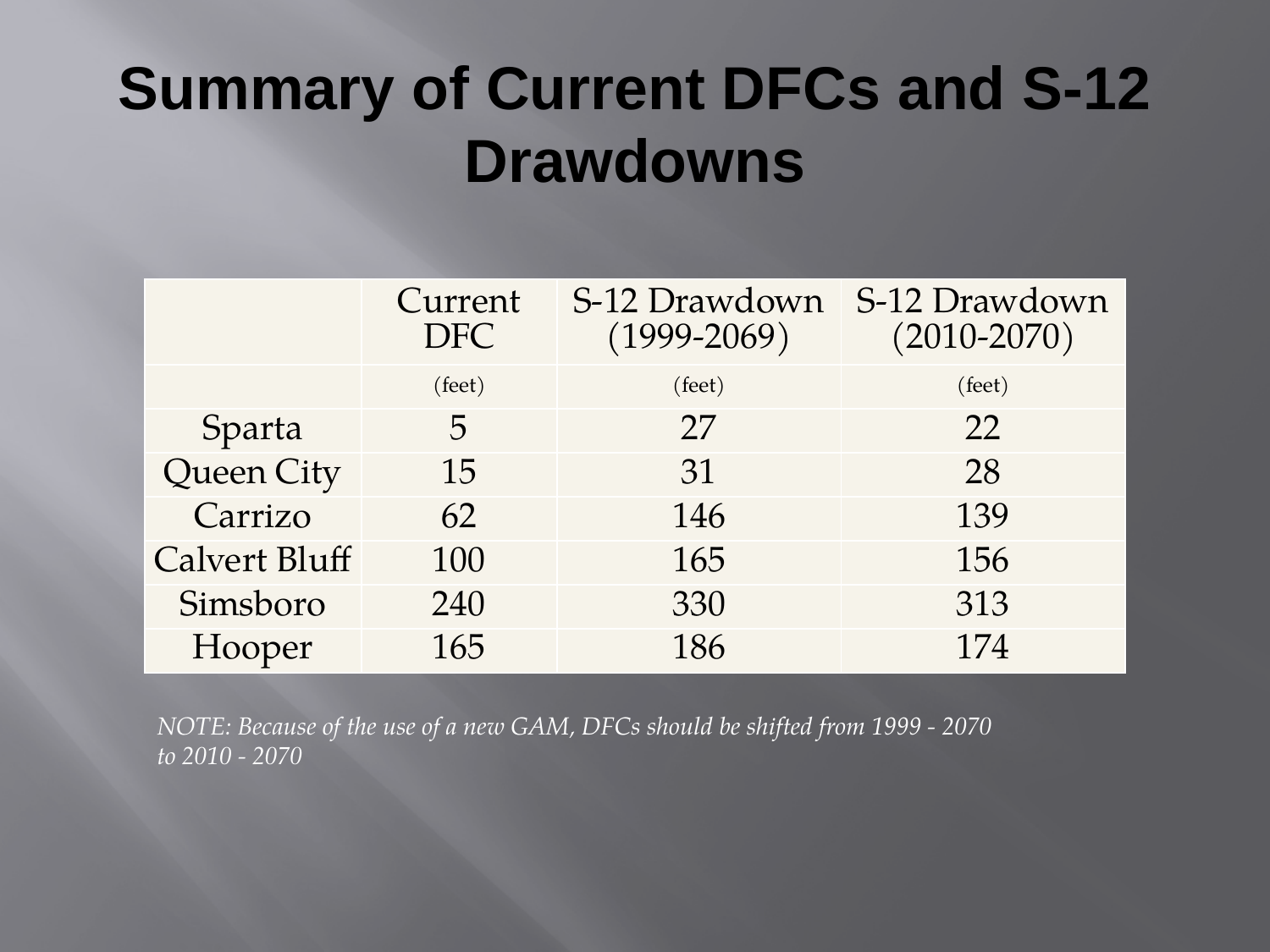

# Summary of Current DFCs and S-12 Drawdowns
|  | Current DFC | S-12 Drawdown (1999-2069) | S-12 Drawdown (2010-2070) |
| --- | --- | --- | --- |
|  | (feet) | (feet) | (feet) |
| Sparta | 5 | 27 | 22 |
| Queen City | 15 | 31 | 28 |
| Carrizo | 62 | 146 | 139 |
| Calvert Bluff | 100 | 165 | 156 |
| Simsboro | 240 | 330 | 313 |
| Hooper | 165 | 186 | 174 |
NOTE: Because of the use of a new GAM, DFCs should be shifted from 1999 - 2070 to 2010 - 2070